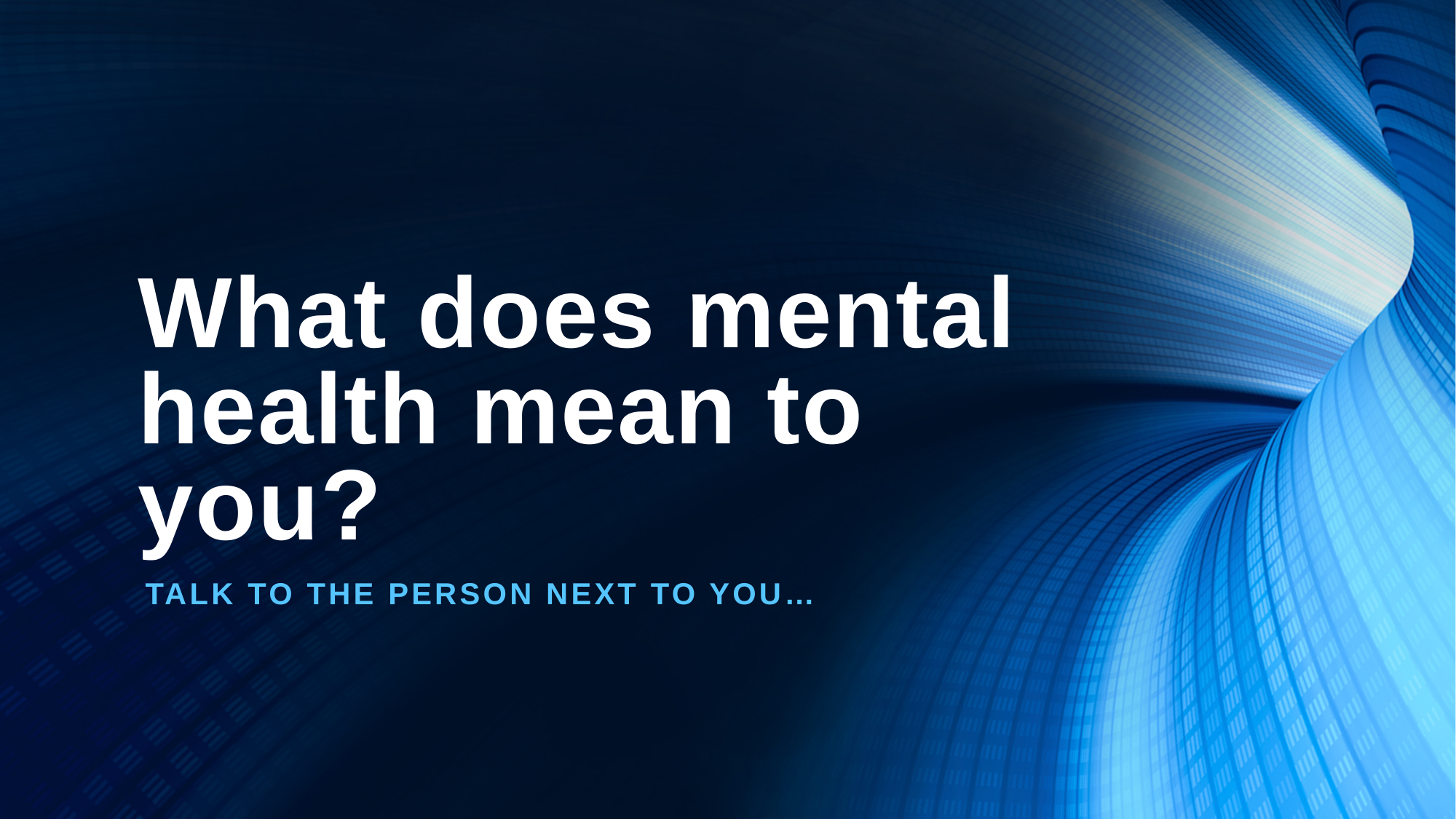

# What does mental health mean to you?
Talk to the person next to you…